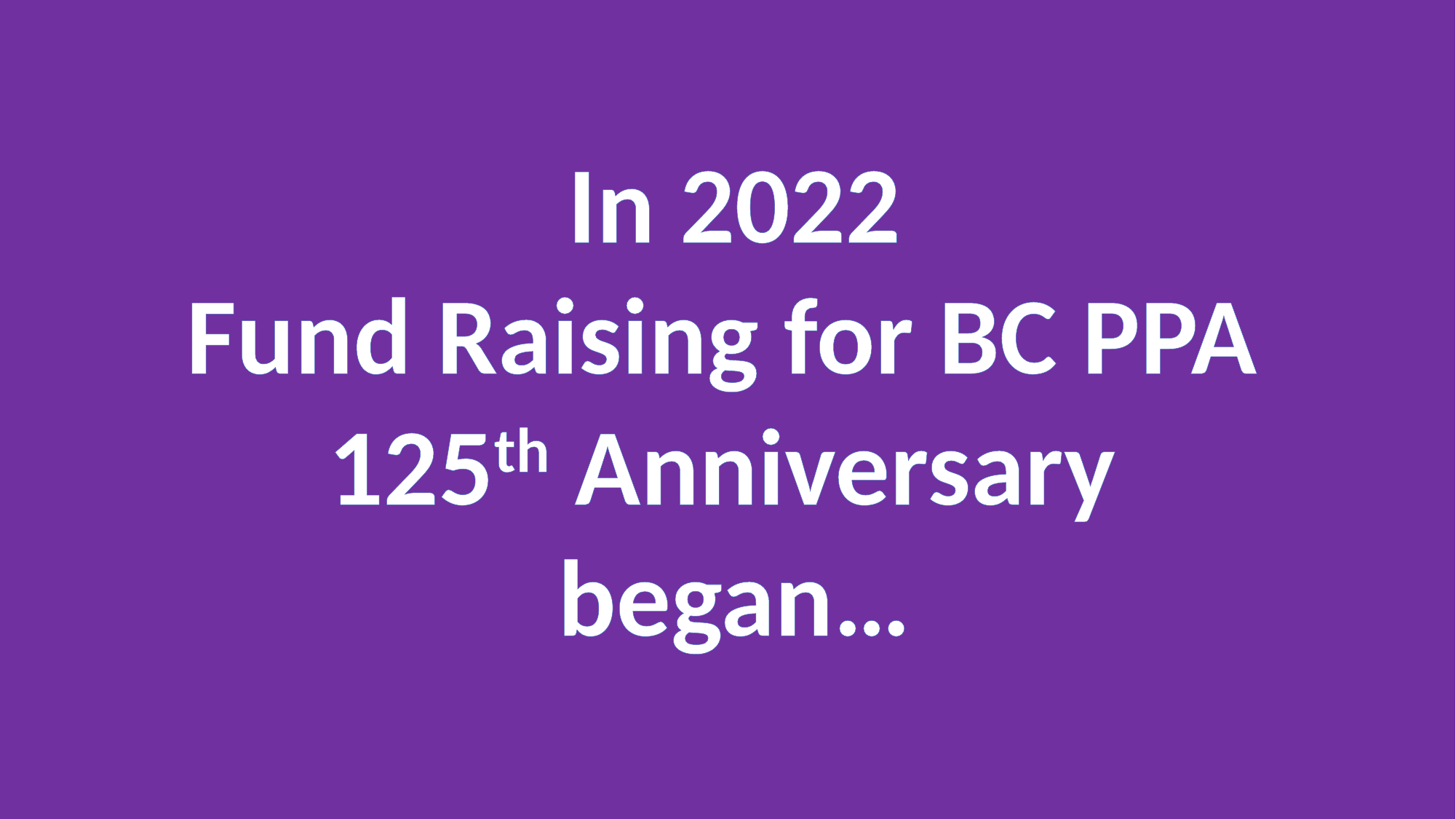

In 2022
Fund Raising for BC PPA
125th Anniversary  began…